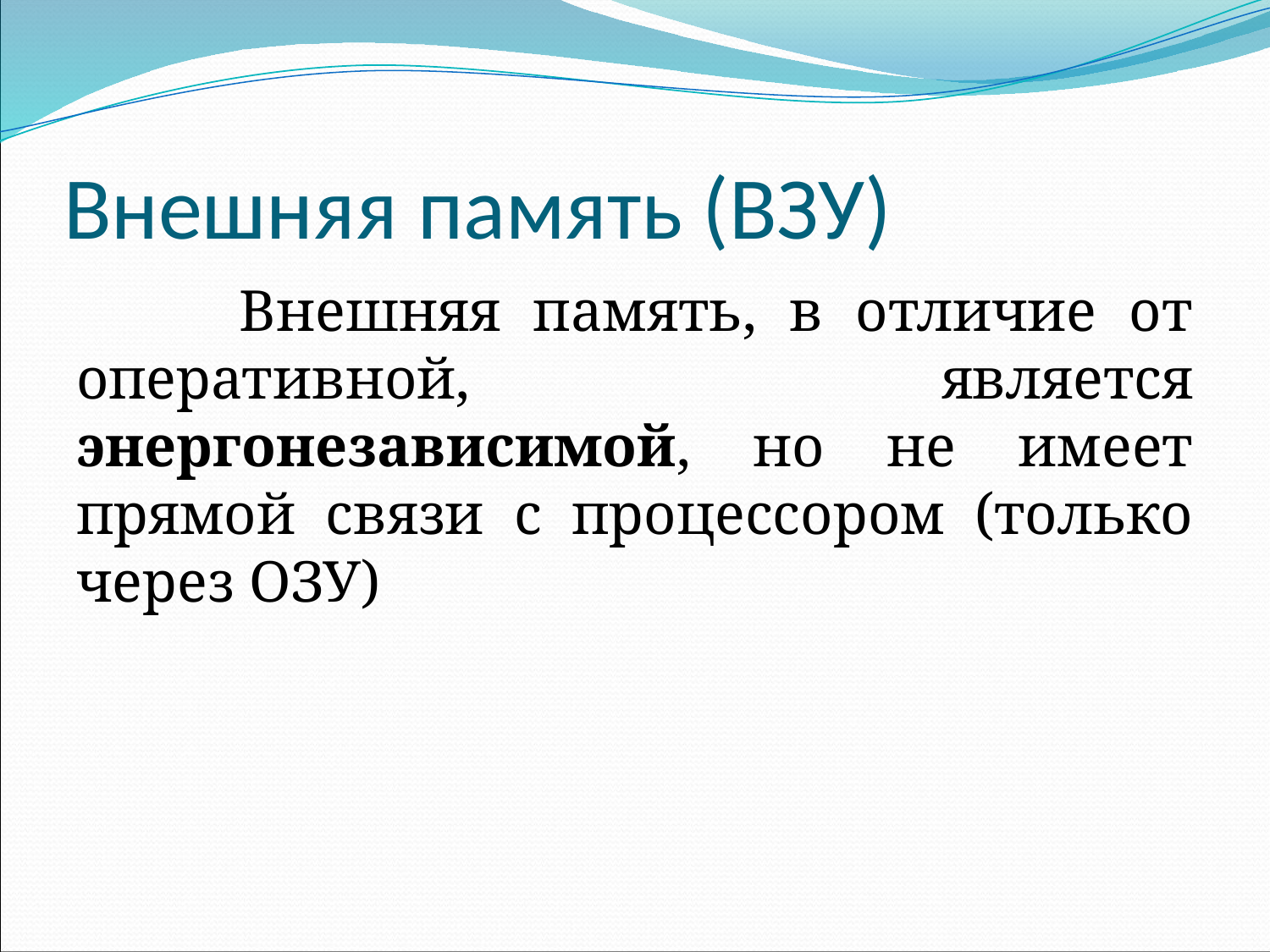

# Внешняя память (ВЗУ)
     Внешняя память, в отличие от оперативной, является энергонезависимой, но не имеет прямой связи с процессором (только через ОЗУ)